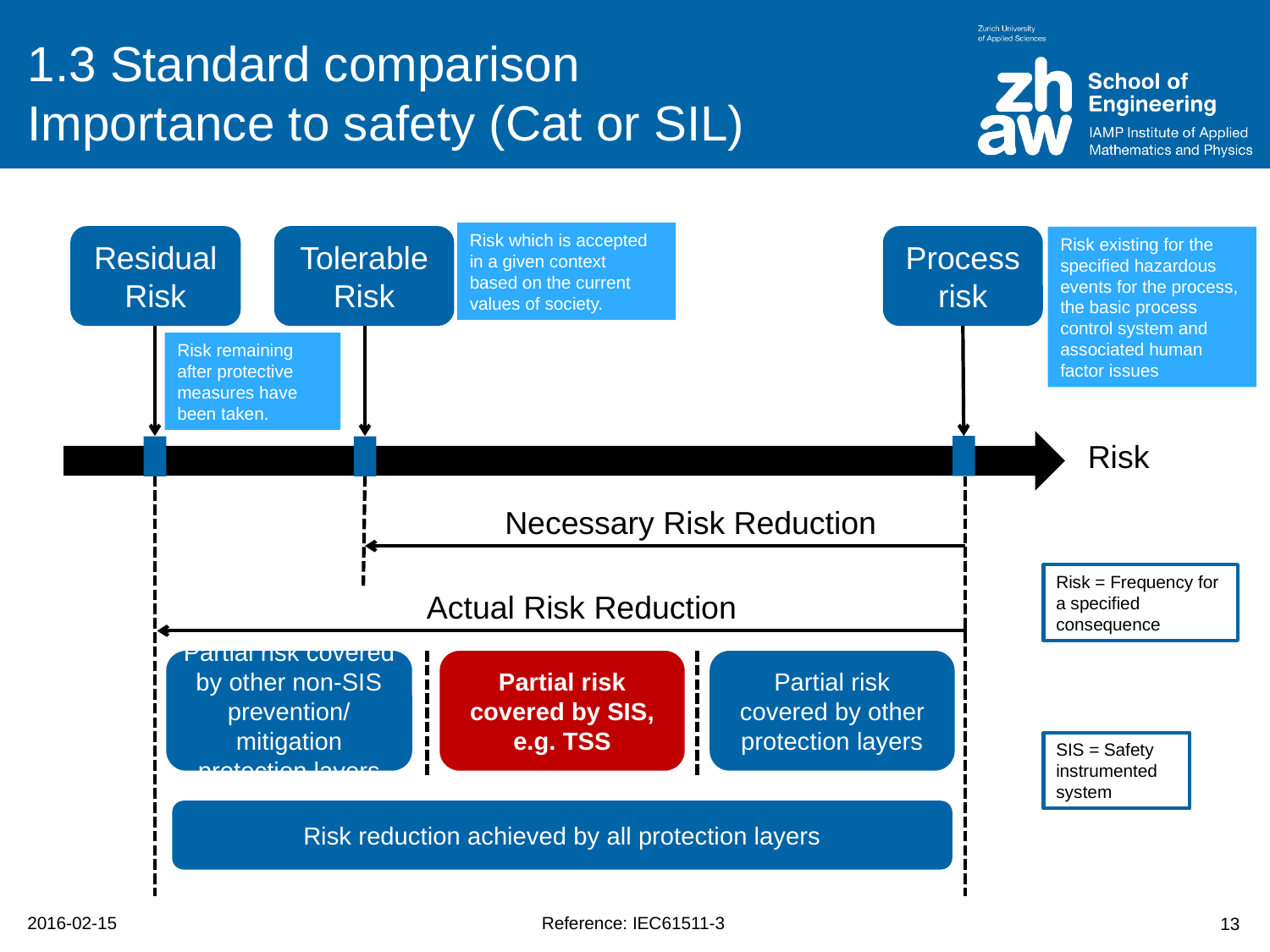

# 1.3 Standard comparison Importance to safety (Cat or SIL)
Risk which is accepted in a given context  based on the current values of society.
Residual Risk
Tolerable Risk
Process
risk
Risk existing for the specified hazardous events for the process, the basic process control system and associated human factor issues
Risk remaining after protective measures have been taken.
Risk

Necessary Risk Reduction
Risk = Frequency for a specified consequence
Actual Risk Reduction
Partial risk covered by other non-SIS prevention/ mitigation
protection layers
Partial risk
covered by SIS,
e.g. TSS
Partial risk
covered by other
protection layers
SIS = Safety instrumented system
Risk reduction achieved by all protection layers
13
Reference: IEC61511-3